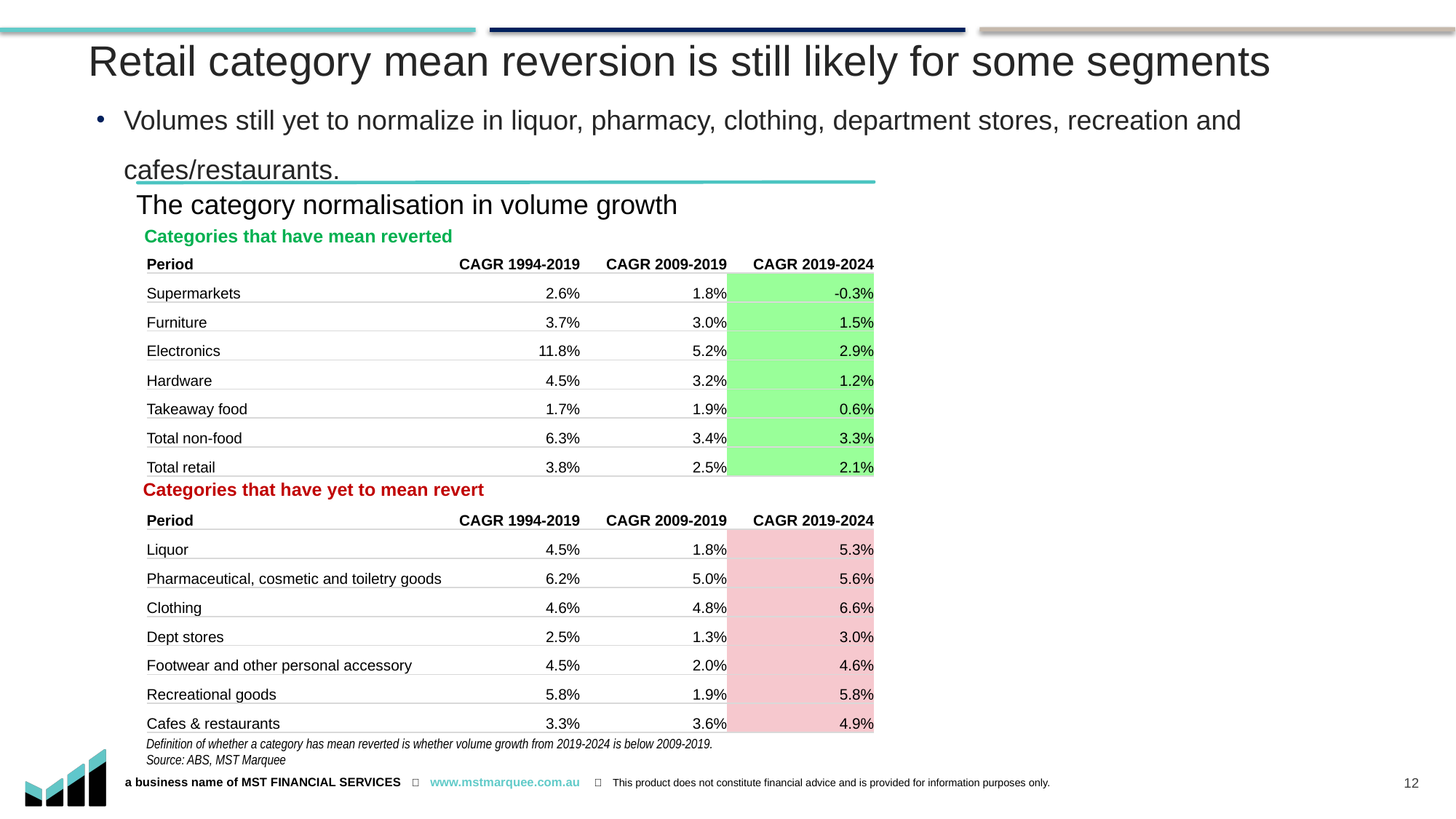

# Retail category mean reversion is still likely for some segments
Volumes still yet to normalize in liquor, pharmacy, clothing, department stores, recreation and cafes/restaurants.
The category normalisation in volume growth
Categories that have mean reverted
| Period | CAGR 1994-2019 | CAGR 2009-2019 | CAGR 2019-2024 |
| --- | --- | --- | --- |
| Supermarkets | 2.6% | 1.8% | -0.3% |
| Furniture | 3.7% | 3.0% | 1.5% |
| Electronics | 11.8% | 5.2% | 2.9% |
| Hardware | 4.5% | 3.2% | 1.2% |
| Takeaway food | 1.7% | 1.9% | 0.6% |
| Total non-food | 6.3% | 3.4% | 3.3% |
| Total retail | 3.8% | 2.5% | 2.1% |
Categories that have yet to mean revert
| Period | CAGR 1994-2019 | CAGR 2009-2019 | CAGR 2019-2024 |
| --- | --- | --- | --- |
| Liquor | 4.5% | 1.8% | 5.3% |
| Pharmaceutical, cosmetic and toiletry goods | 6.2% | 5.0% | 5.6% |
| Clothing | 4.6% | 4.8% | 6.6% |
| Dept stores | 2.5% | 1.3% | 3.0% |
| Footwear and other personal accessory | 4.5% | 2.0% | 4.6% |
| Recreational goods | 5.8% | 1.9% | 5.8% |
| Cafes & restaurants | 3.3% | 3.6% | 4.9% |
Definition of whether a category has mean reverted is whether volume growth from 2019-2024 is below 2009-2019.
Source: ABS, MST Marquee
12